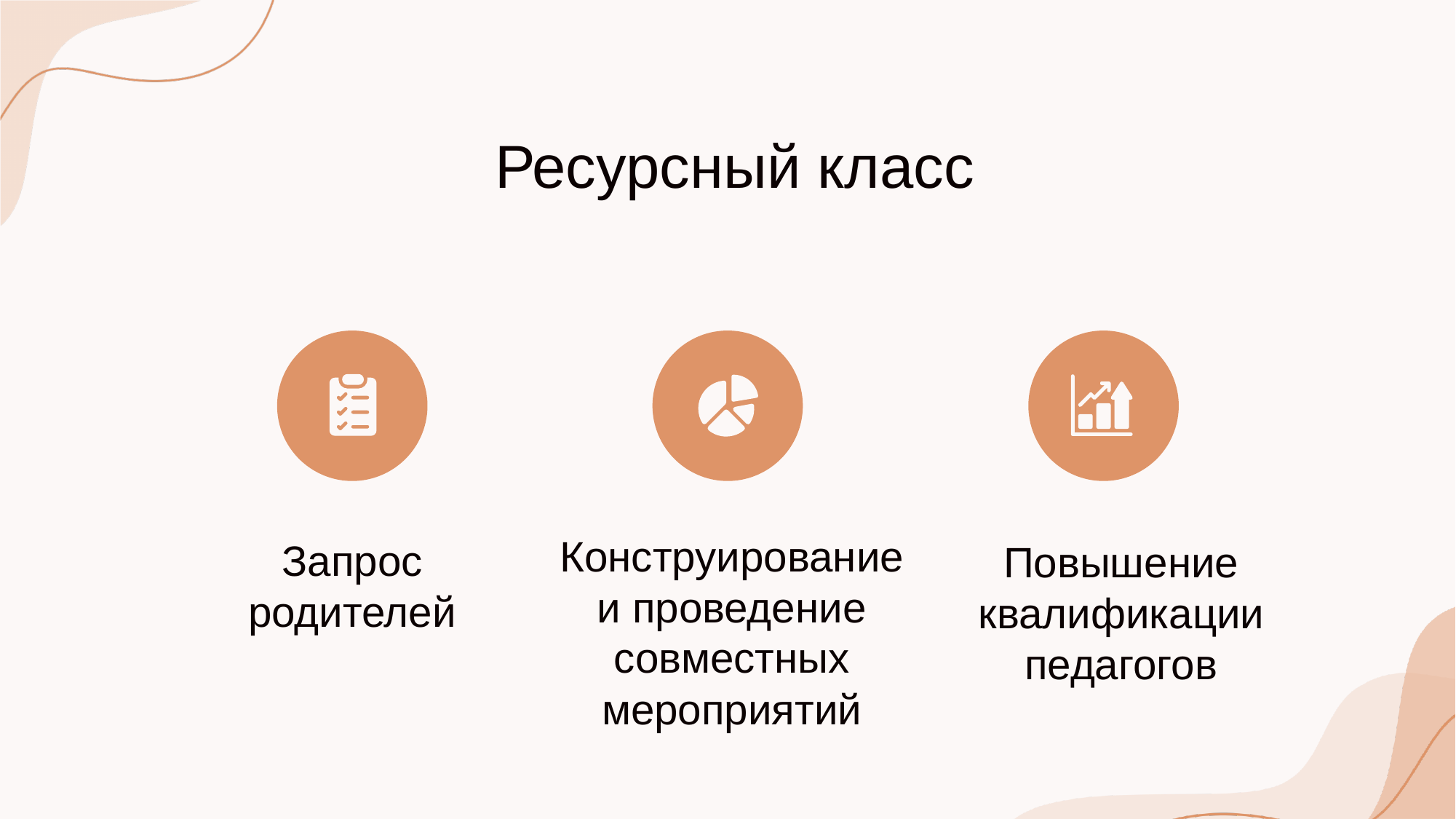

Ресурсный класс

Конструирование и проведение совместных мероприятий
Запрос родителей

Повышение квалификации педагогов